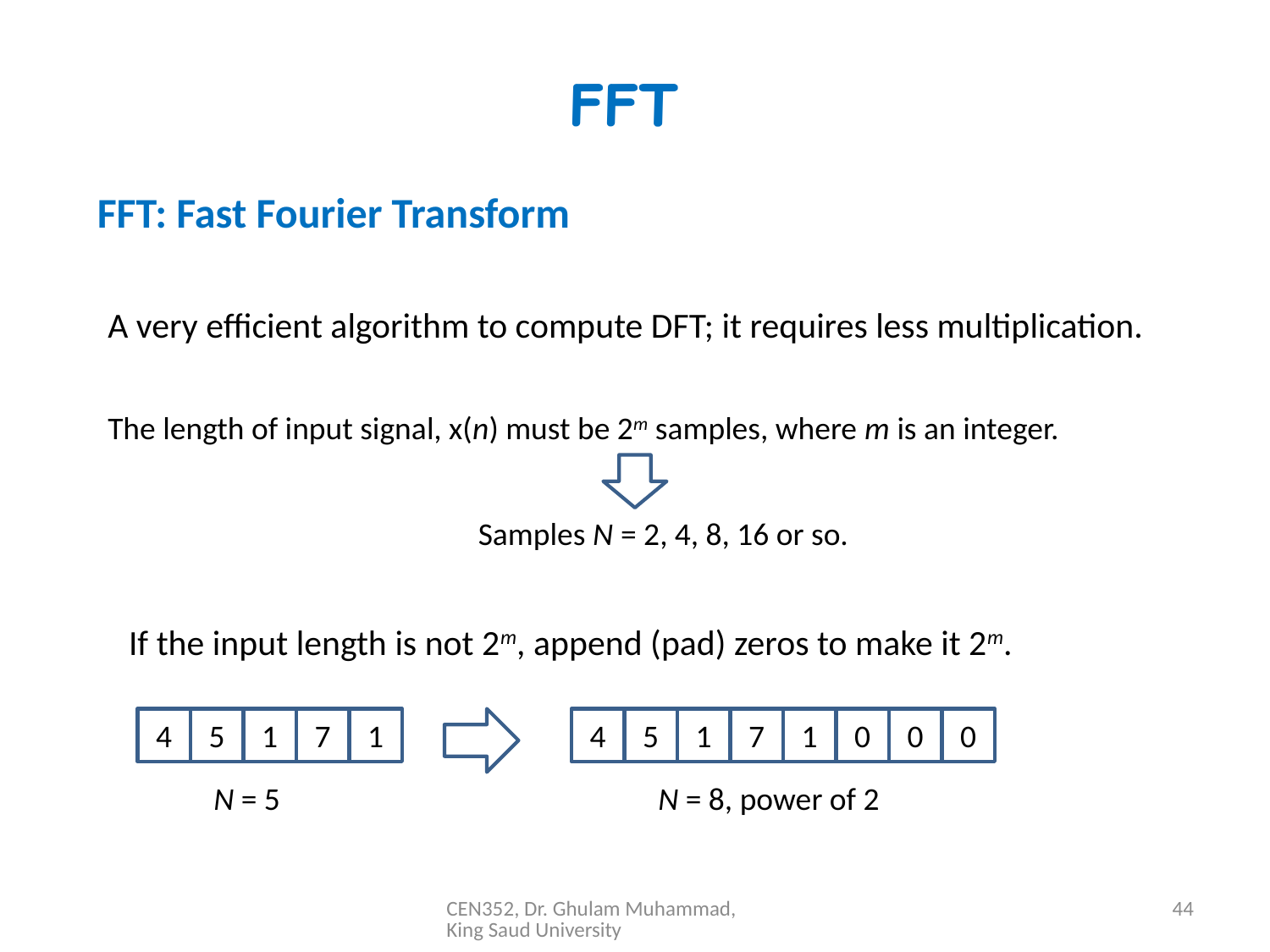

FFT
FFT: Fast Fourier Transform
A very efficient algorithm to compute DFT; it requires less multiplication.
The length of input signal, x(n) must be 2m samples, where m is an integer.

Samples N = 2, 4, 8, 16 or so.
If the input length is not 2m, append (pad) zeros to make it 2m.
4
5
1
7
1

4
5
1
7
1
0
0
0
N = 5
N = 8, power of 2
CEN352, Dr. Ghulam Muhammad,                 King Saud University
44